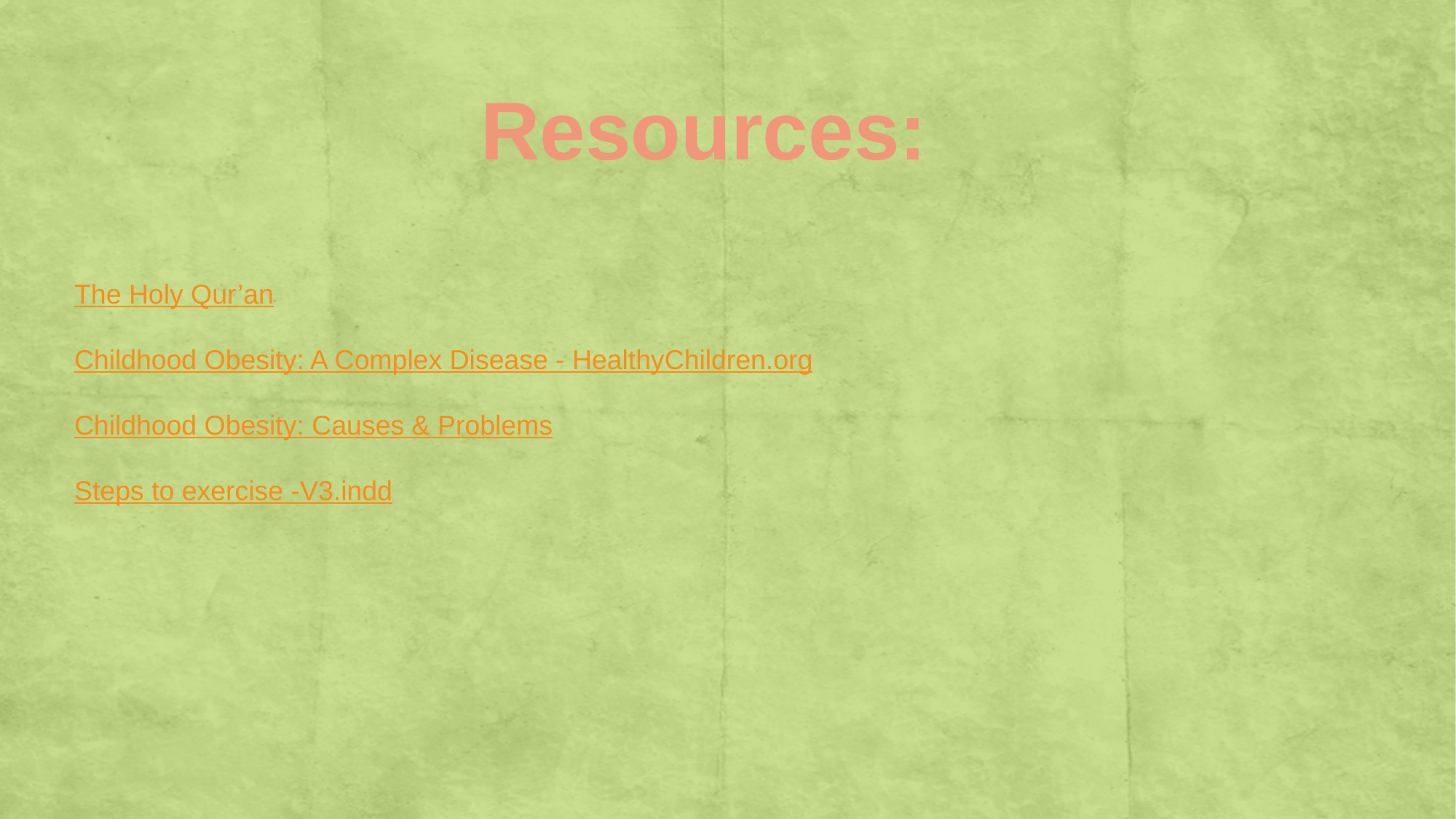

Resources:
The Holy Qur’an

Childhood Obesity: A Complex Disease - HealthyChildren.org

Childhood Obesity: Causes & Problems

Steps to exercise -V3.indd